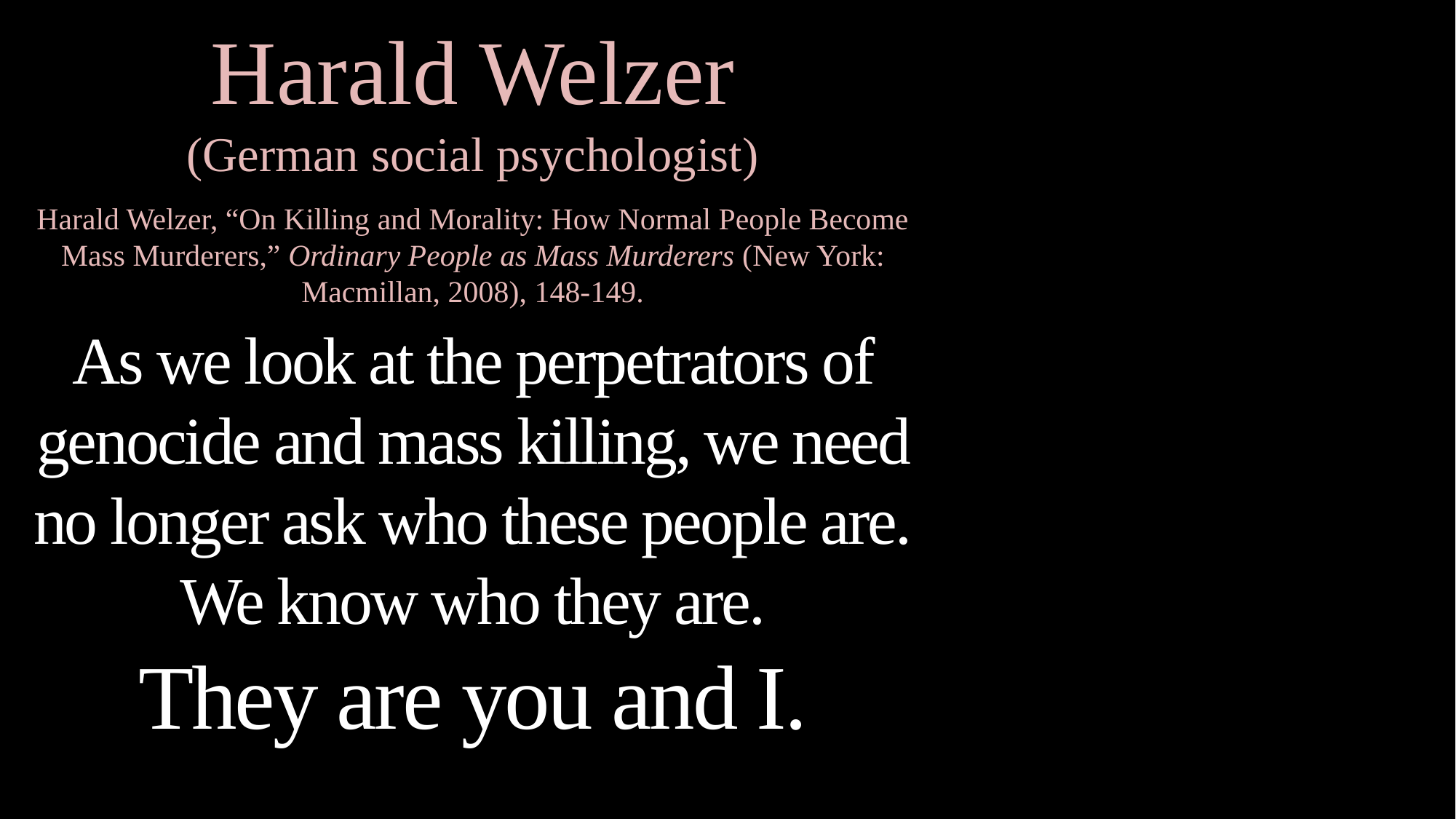

Harald Welzer
(German social psychologist)

Harald Welzer, “On Killing and Morality: How Normal People Become Mass Murderers,” Ordinary People as Mass Murderers (New York: Macmillan, 2008), 148-149.
As we look at the perpetrators of genocide and mass killing, we need no longer ask who these people are.
We know who they are.
They are you and I.